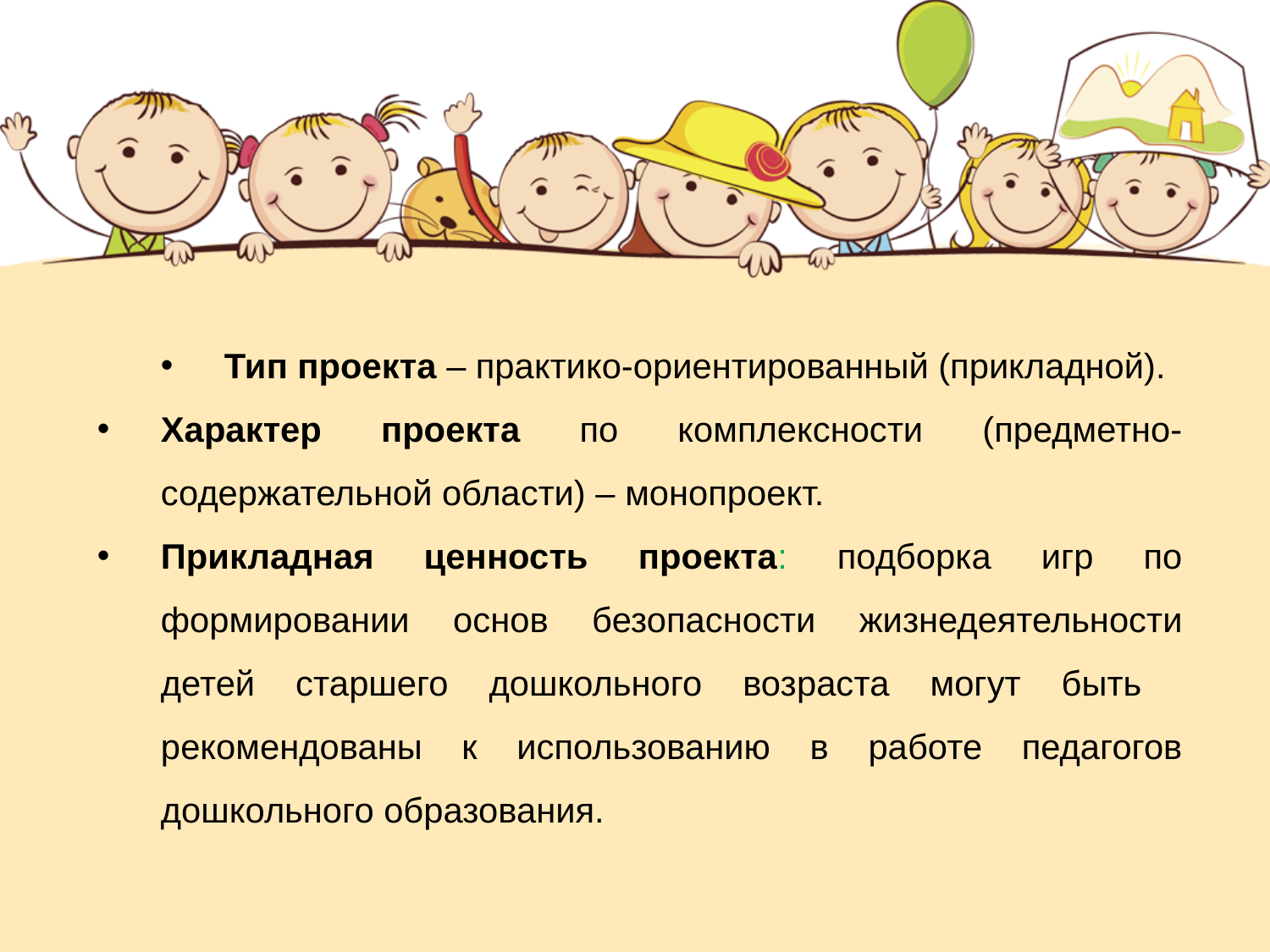

Тип проекта – практико-ориентированный (прикладной).
Характер проекта по комплексности (предметно-содержательной области) – монопроект.
Прикладная ценность проекта: подборка игр по формировании основ безопасности жизнедеятельности детей старшего дошкольного возраста могут быть  рекомендованы к использованию в работе педагогов дошкольного образования.